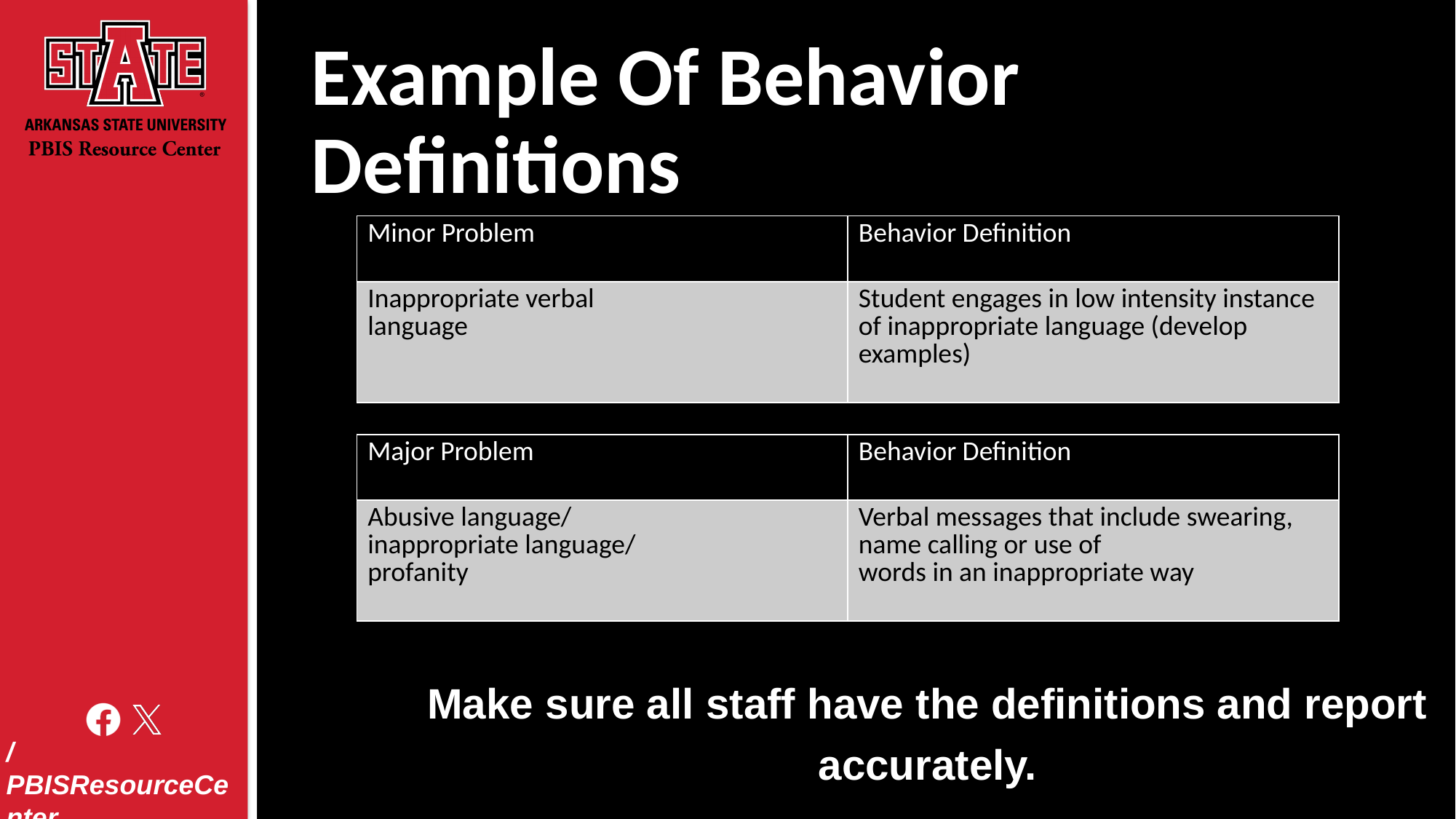

# Example Of Behavior Definitions
| Minor Problem | Behavior Definition |
| --- | --- |
| Inappropriate verbal language | Student engages in low intensity instance of inappropriate language (develop examples) |
| Major Problem | Behavior Definition |
| --- | --- |
| Abusive language/ inappropriate language/ profanity | Verbal messages that include swearing, name calling or use of words in an inappropriate way |
Make sure all staff have the definitions and report accurately.